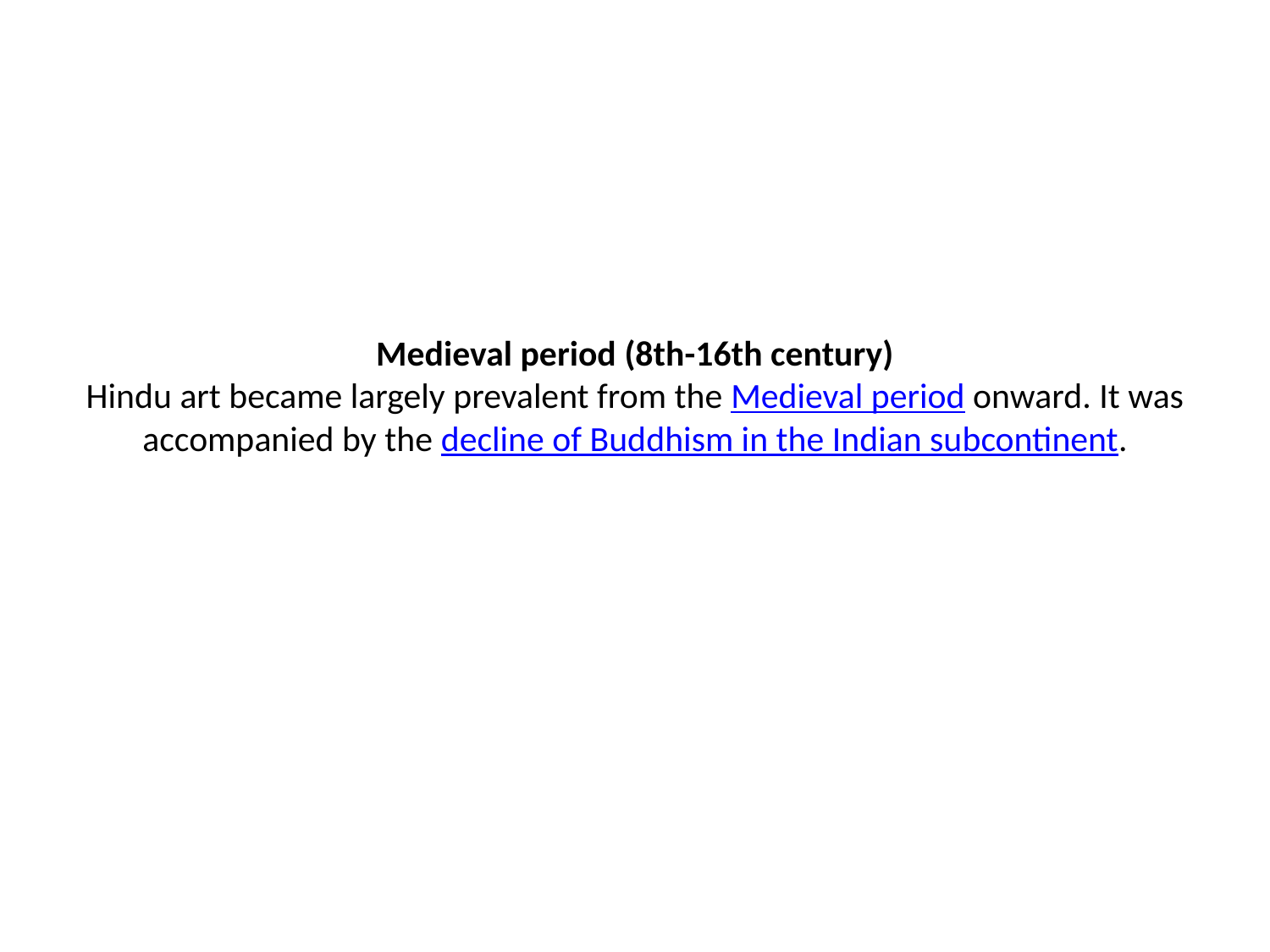

# Medieval period (8th-16th century) Hindu art became largely prevalent from the Medieval period onward. It was accompanied by the decline of Buddhism in the Indian subcontinent.